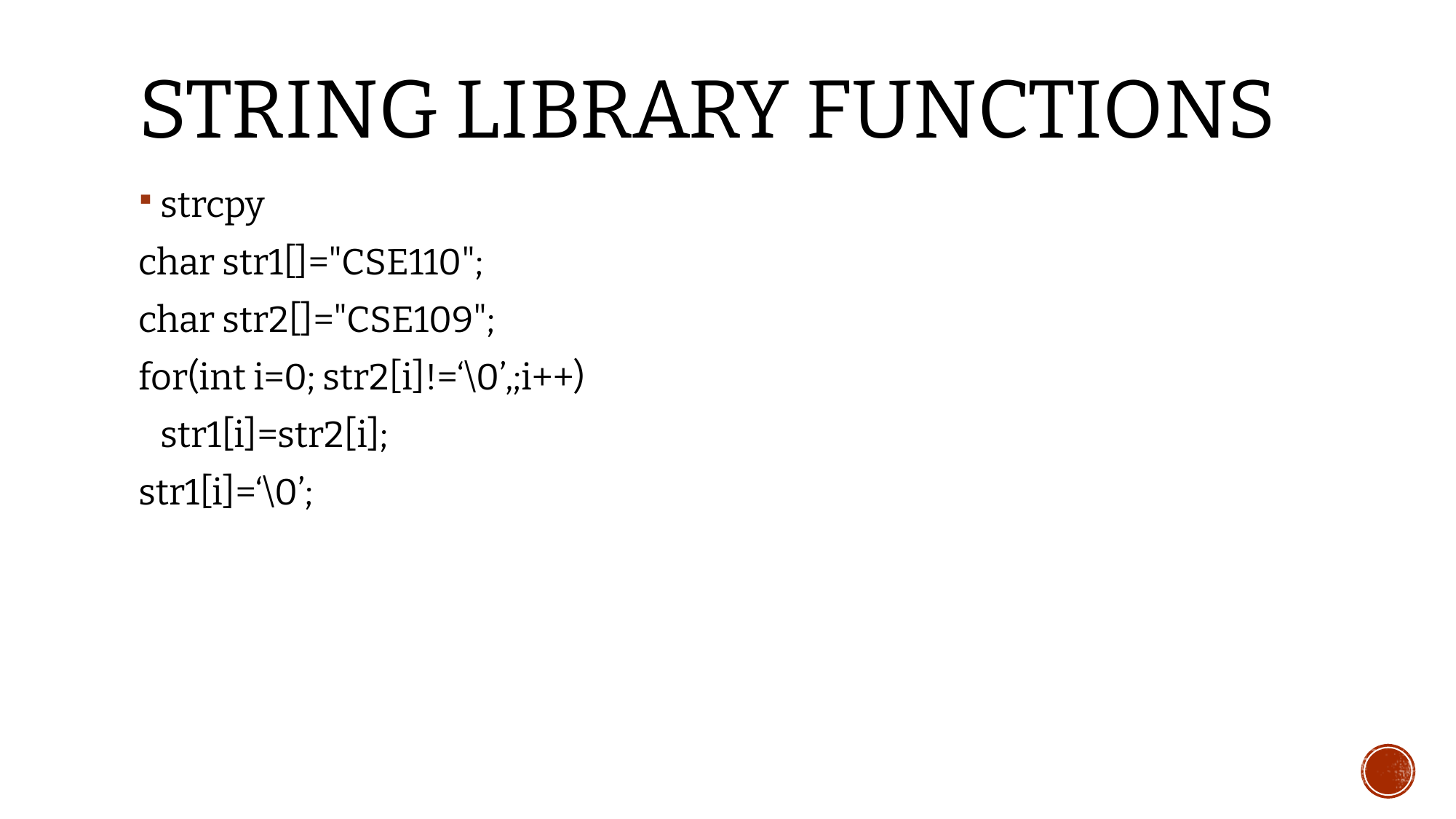

# String Library Functions
strcpy
char str1[]="CSE110";
char str2[]="CSE109";
for(int i=0; str2[i]!=‘\0’,;i++)
	str1[i]=str2[i];
str1[i]=‘\0’;